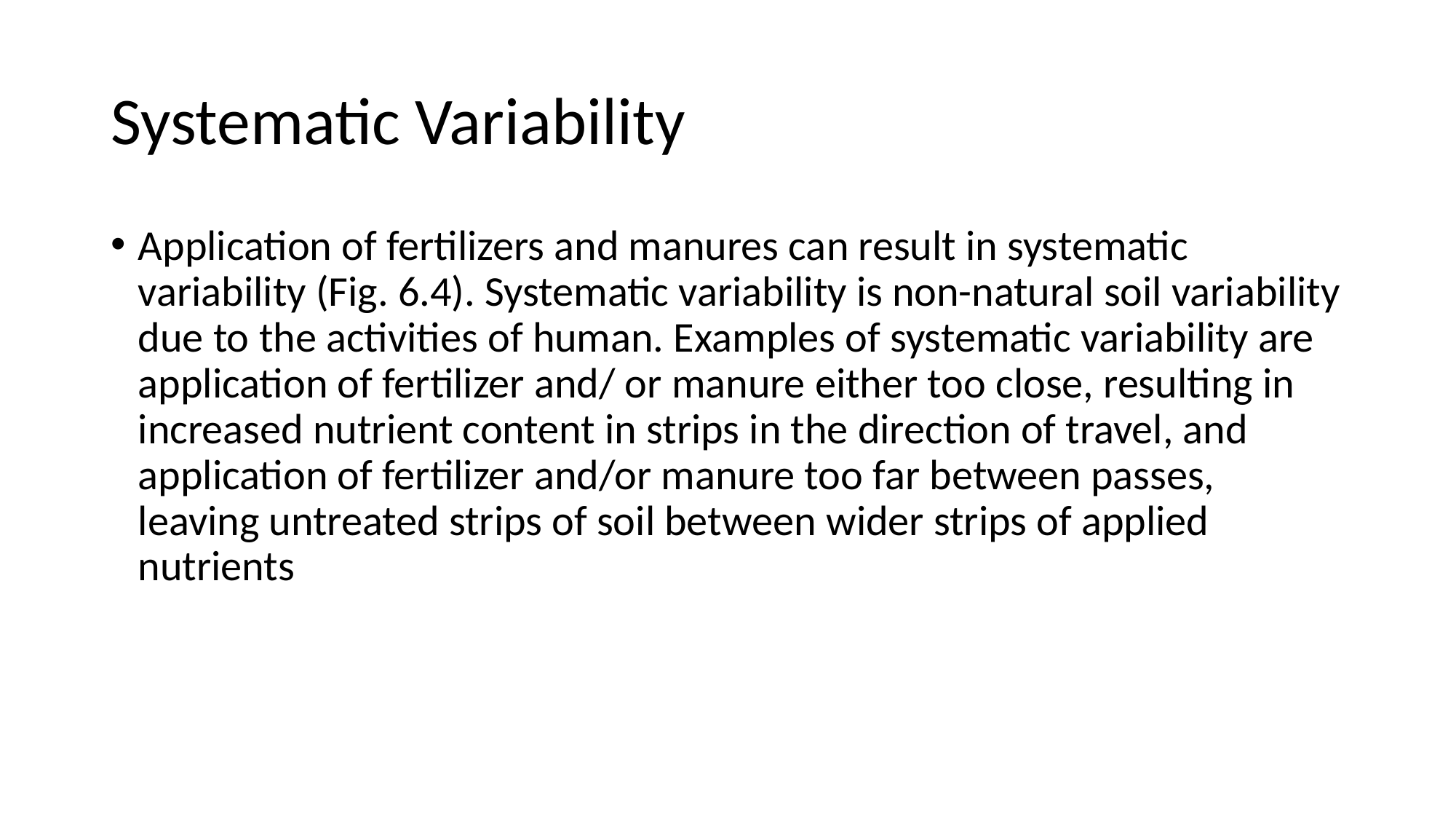

# Systematic Variability
Application of fertilizers and manures can result in systematic variability (Fig. 6.4). Systematic variability is non-natural soil variability due to the activities of human. Examples of systematic variability are application of fertilizer and/ or manure either too close, resulting in increased nutrient content in strips in the direction of travel, and application of fertilizer and/or manure too far between passes, leaving untreated strips of soil between wider strips of applied nutrients